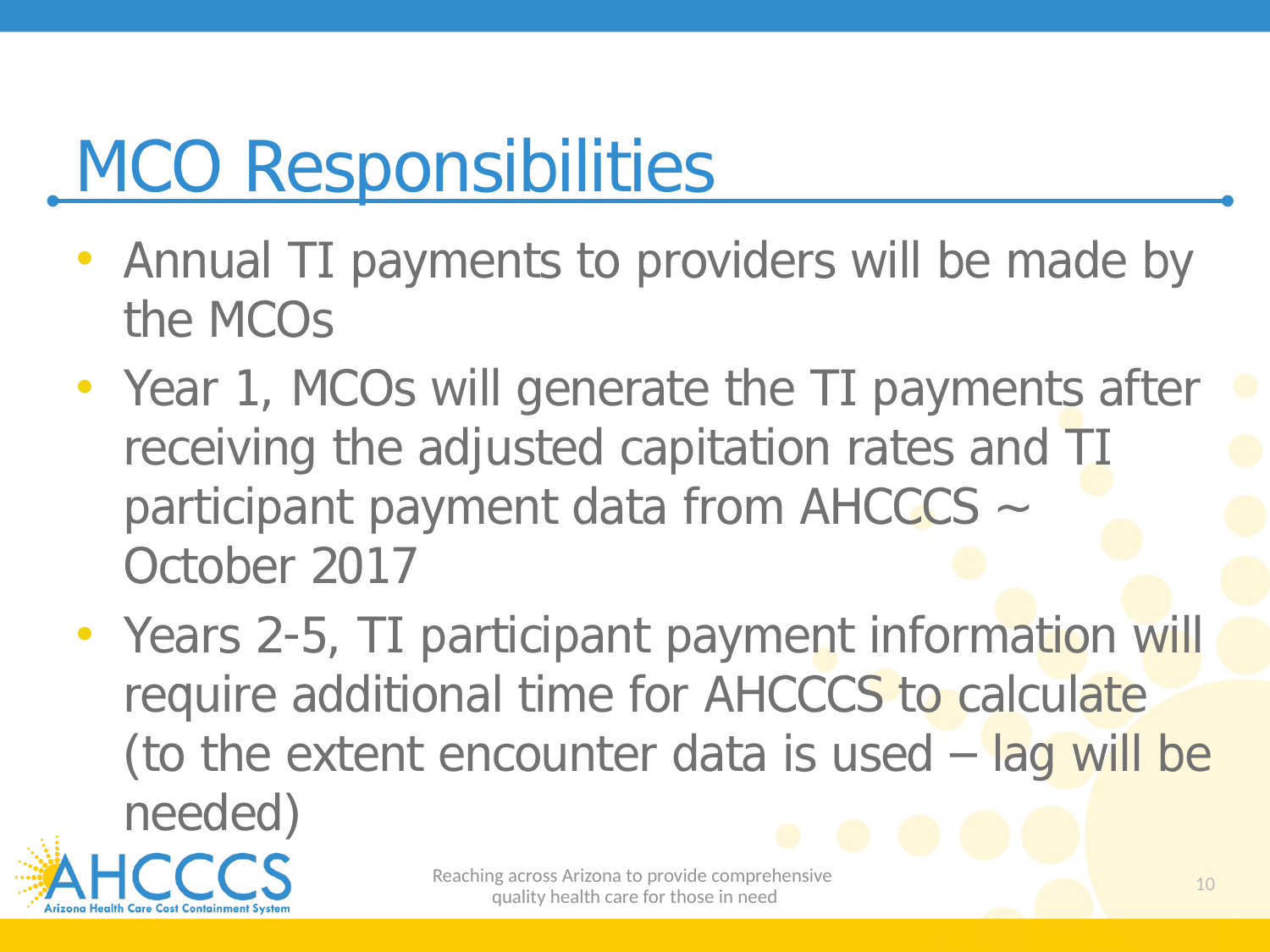

# MCO Responsibilities
Annual TI payments to providers will be made by the MCOs
Year 1, MCOs will generate the TI payments after receiving the adjusted capitation rates and TI participant payment data from AHCCCS ~ October 2017
Years 2-5, TI participant payment information will require additional time for AHCCCS to calculate (to the extent encounter data is used – lag will be needed)

Reaching across Arizona to provide comprehensive
quality health care for those in need
10